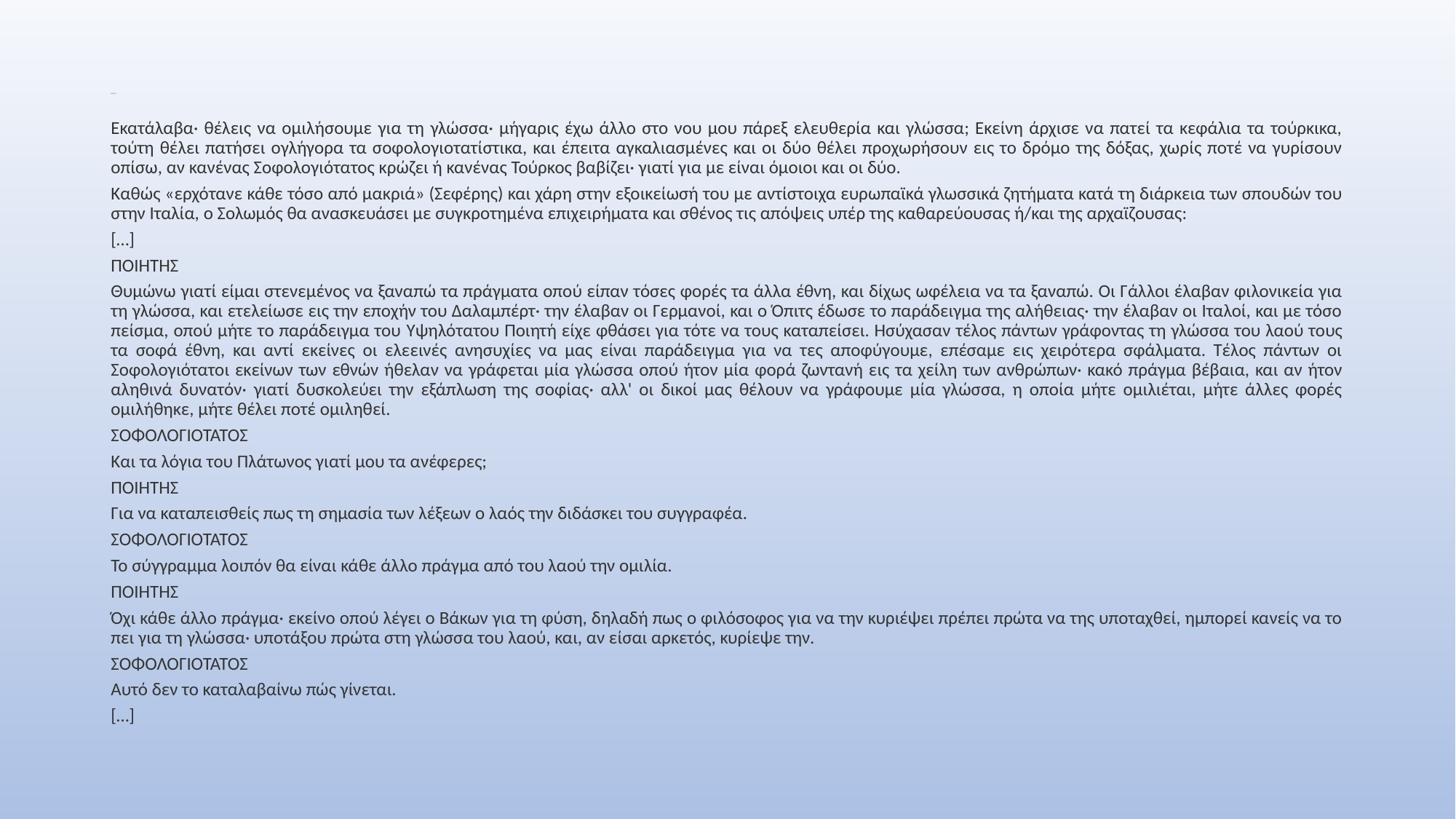

# ΠΟΙΗΤΗΣ
Εκατάλαβα· θέλεις να ομιλήσουμε για τη γλώσσα· μήγαρις έχω άλλο στο νου μου πάρεξ ελευθερία και γλώσσα; Εκείνη άρχισε να πατεί τα κεφάλια τα τούρκικα, τούτη θέλει πατήσει ογλήγορα τα σοφολογιοτατίστικα, και έπειτα αγκαλιασμένες και οι δύο θέλει προχωρήσουν εις το δρόμο της δόξας, χωρίς ποτέ να γυρίσουν οπίσω, αν κανένας Σοφολογιότατος κρώζει ή κανένας Τούρκος βαβίζει· γιατί για με είναι όμοιοι και οι δύο.
Καθώς «ερχότανε κάθε τόσο από μακριά» (Σεφέρης) και χάρη στην εξοικείωσή του με αντίστοιχα ευρωπαϊκά γλωσσικά ζητήματα κατά τη διάρκεια των σπουδών του στην Ιταλία, ο Σολωμός θα ανασκευάσει με συγκροτημένα επιχειρήματα και σθένος τις απόψεις υπέρ της καθαρεύουσας ή/και της αρχαϊζουσας:
[…]
ΠΟΙΗΤΗΣ
Θυμώνω γιατί είμαι στενεμένος να ξαναπώ τα πράγματα οπού είπαν τόσες φορές τα άλλα έθνη, και δίχως ωφέλεια να τα ξαναπώ. Οι Γάλλοι έλαβαν φιλονικεία για τη γλώσσα, και ετελείωσε εις την εποχήν του Δαλαμπέρτ· την έλαβαν οι Γερμανοί, και ο Όπιτς έδωσε το παράδειγμα της αλήθειας· την έλαβαν οι Ιταλοί, και με τόσο πείσμα, οπού μήτε το παράδειγμα του Υψηλότατου Ποιητή είχε φθάσει για τότε να τους καταπείσει. Ησύχασαν τέλος πάντων γράφοντας τη γλώσσα του λαού τους τα σοφά έθνη, και αντί εκείνες οι ελεεινές ανησυχίες να μας είναι παράδειγμα για να τες αποφύγουμε, επέσαμε εις χειρότερα σφάλματα. Τέλος πάντων οι Σοφολογιότατοι εκείνων των εθνών ήθελαν να γράφεται μία γλώσσα οπού ήτον μία φορά ζωντανή εις τα χείλη των ανθρώπων· κακό πράγμα βέβαια, και αν ήτον αληθινά δυνατόν· γιατί δυσκολεύει την εξάπλωση της σοφίας· αλλ' οι δικοί μας θέλουν να γράφουμε μία γλώσσα, η οποία μήτε ομιλιέται, μήτε άλλες φορές ομιλήθηκε, μήτε θέλει ποτέ ομιληθεί.
ΣΟΦΟΛΟΓΙΟΤΑΤΟΣ
Και τα λόγια του Πλάτωνος γιατί μου τα ανέφερες;
ΠΟΙΗΤΗΣ
Για να καταπεισθείς πως τη σημασία των λέξεων ο λαός την διδάσκει του συγγραφέα.
ΣΟΦΟΛΟΓΙΟΤΑΤΟΣ
Το σύγγραμμα λοιπόν θα είναι κάθε άλλο πράγμα από του λαού την ομιλία.
ΠΟΙΗΤΗΣ
Όχι κάθε άλλο πράγμα· εκείνο οπού λέγει ο Βάκων για τη φύση, δηλαδή πως ο φιλόσοφος για να την κυριέψει πρέπει πρώτα να της υποταχθεί, ημπορεί κανείς να το πει για τη γλώσσα· υποτάξου πρώτα στη γλώσσα του λαού, και, αν είσαι αρκετός, κυρίεψε την.
ΣΟΦΟΛΟΓΙΟΤΑΤΟΣ
Αυτό δεν το καταλαβαίνω πώς γίνεται.
[…]